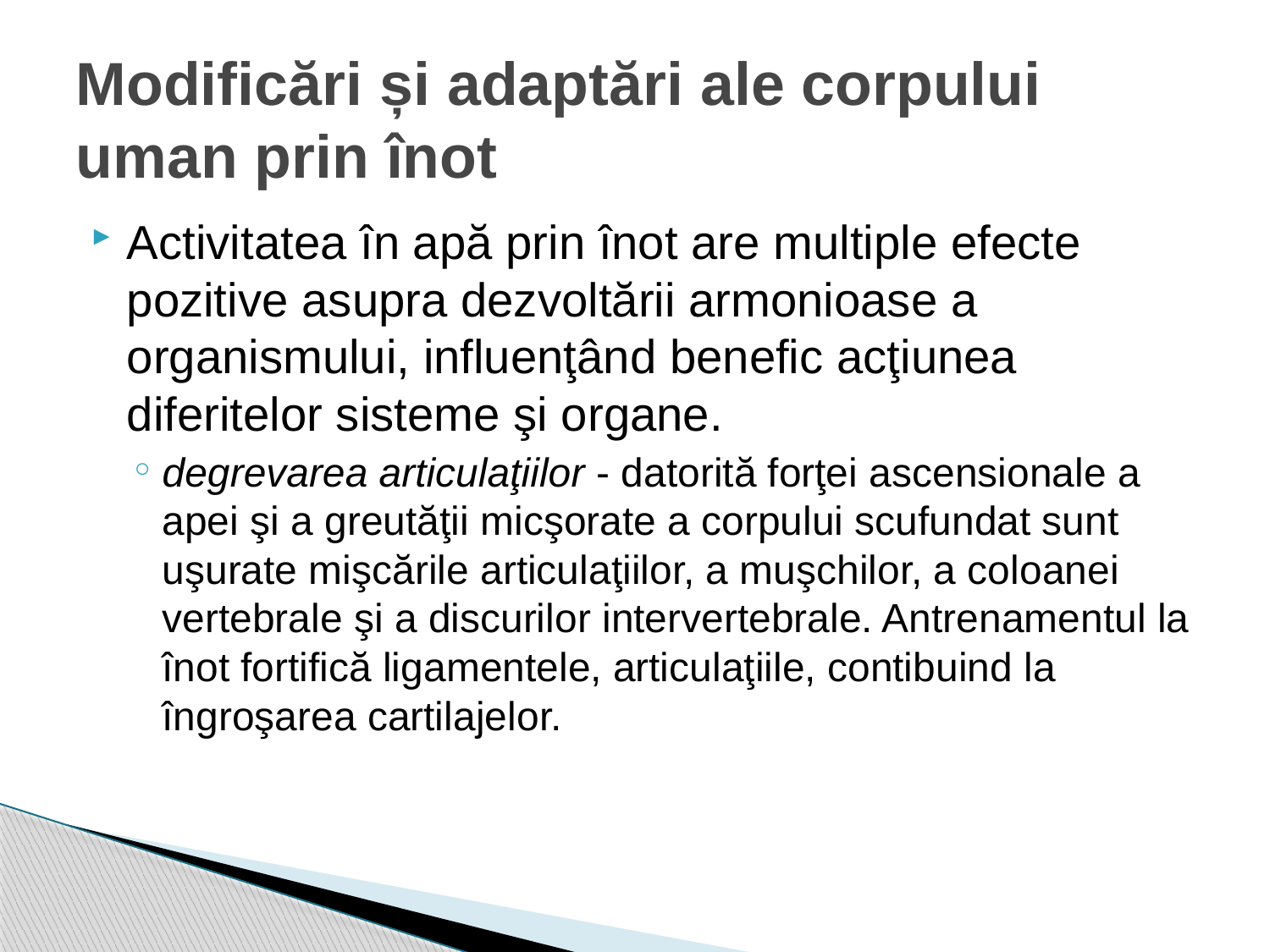

# Modificări și adaptări ale corpului uman prin înot
Activitatea în apă prin înot are multiple efecte pozitive asupra dezvoltării armonioase a organismului, influenţând benefic acţiunea diferitelor sisteme şi organe.
degrevarea articulaţiilor - datorită forţei ascensionale a apei şi a greutăţii micşorate a corpului scufundat sunt uşurate mişcările articulaţiilor, a muşchilor, a coloanei vertebrale şi a discurilor intervertebrale. Antrenamentul la înot fortifică ligamentele, articulaţiile, contibuind la îngroşarea cartilajelor.